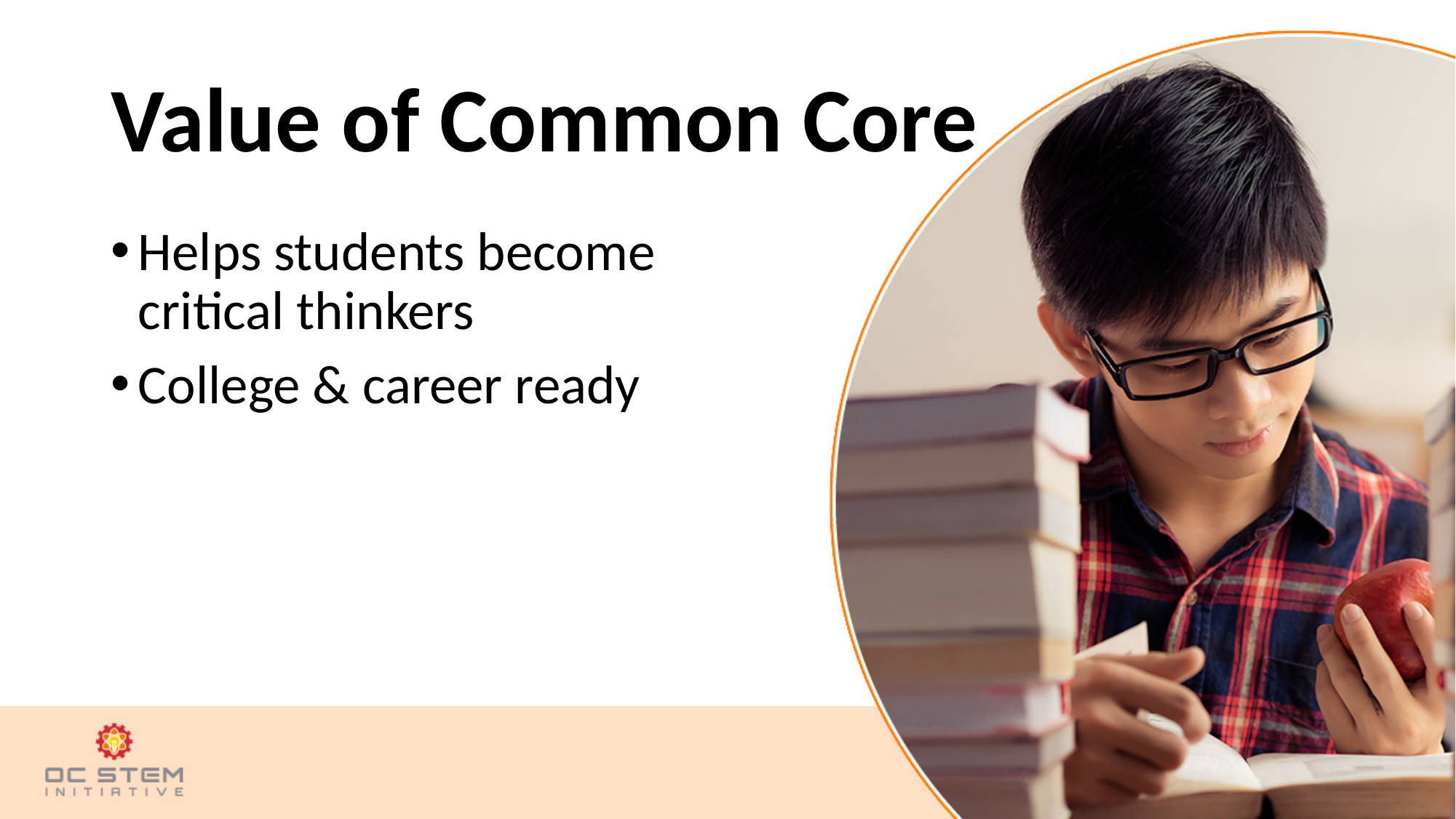

# Value of Common Core
Helps students become critical thinkers
College & career ready